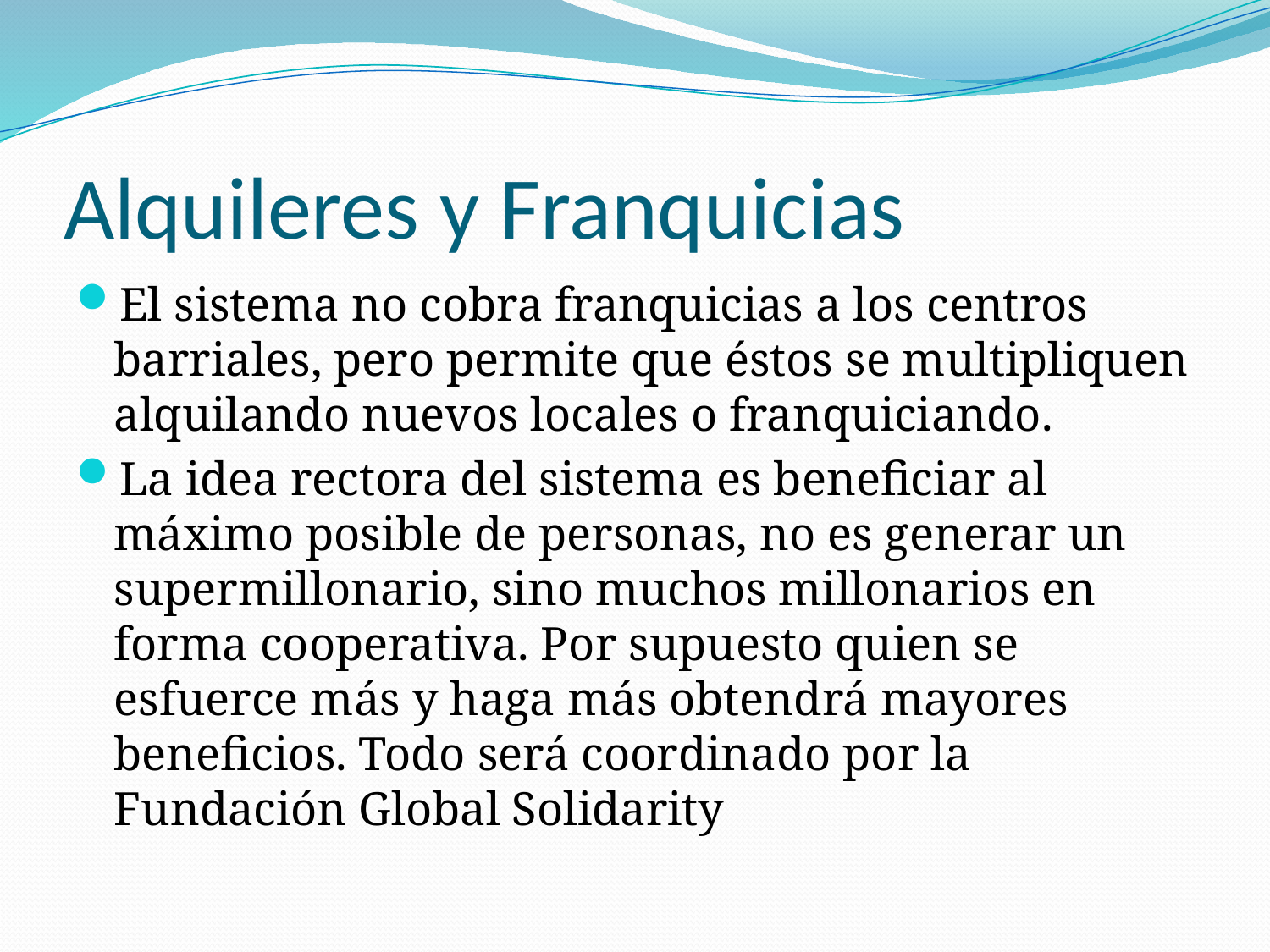

# Alquileres y Franquicias
El sistema no cobra franquicias a los centros barriales, pero permite que éstos se multipliquen alquilando nuevos locales o franquiciando.
La idea rectora del sistema es beneficiar al máximo posible de personas, no es generar un supermillonario, sino muchos millonarios en forma cooperativa. Por supuesto quien se esfuerce más y haga más obtendrá mayores beneficios. Todo será coordinado por la Fundación Global Solidarity